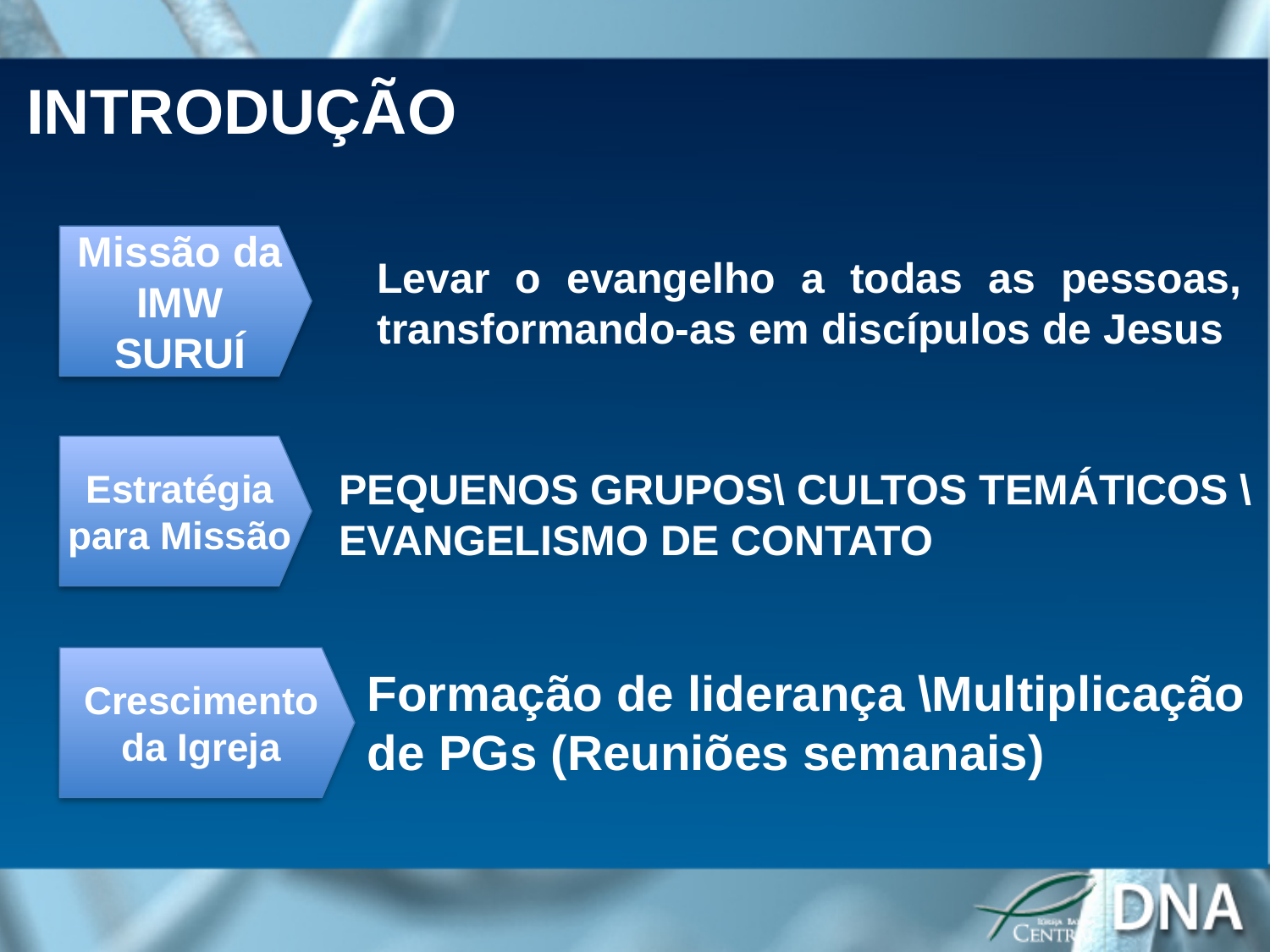

INTRODUÇÃO
Missão da IMW SURUÍ
Levar o evangelho a todas as pessoas, transformando-as em discípulos de Jesus
Estratégia para Missão
PEQUENOS GRUPOS\ CULTOS TEMÁTICOS \ EVANGELISMO DE CONTATO
Crescimento da Igreja
Formação de liderança \Multiplicação de PGs (Reuniões semanais)